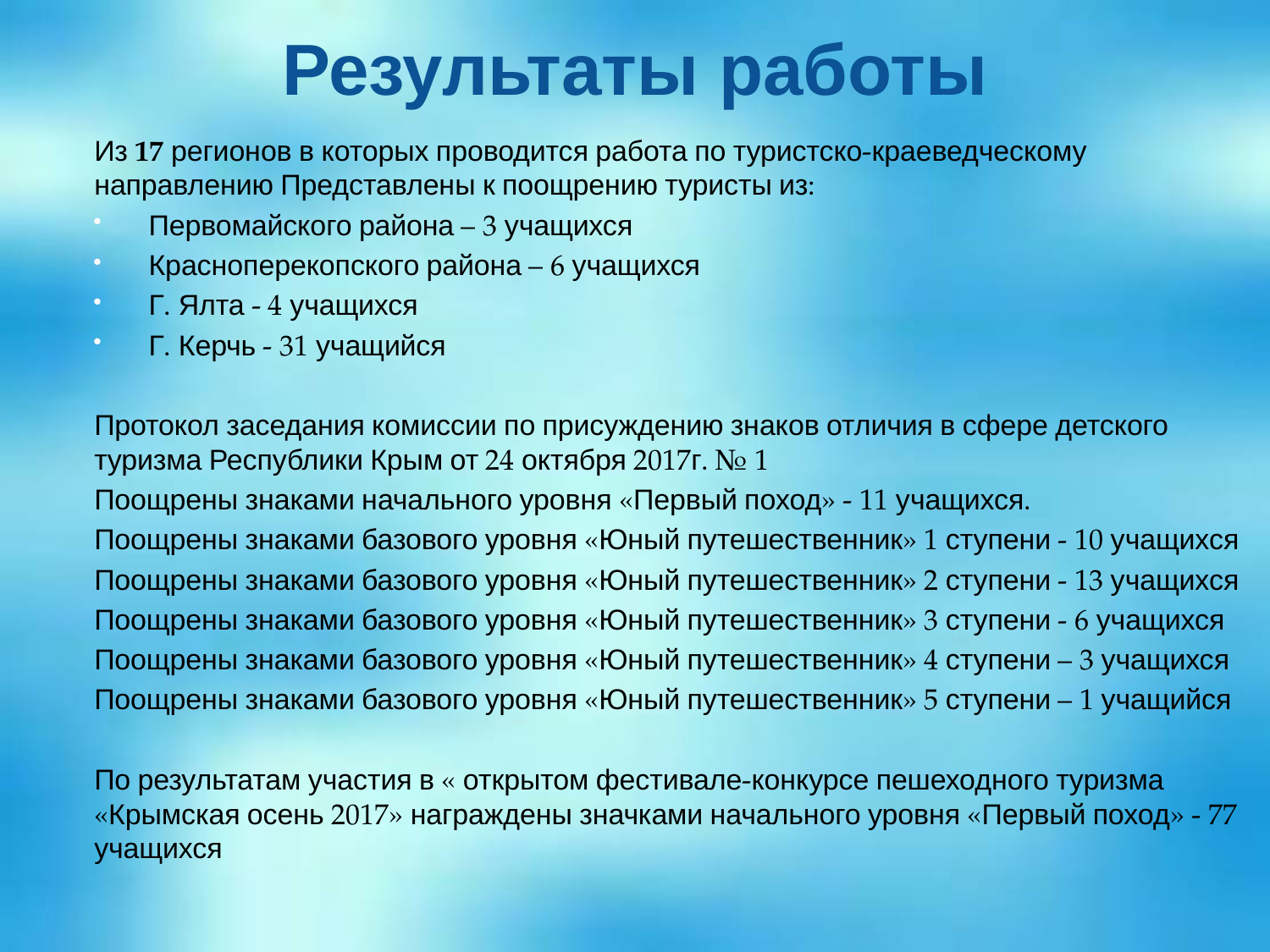

# Результаты работы
Из 17 регионов в которых проводится работа по туристско-краеведческому направлению Представлены к поощрению туристы из:
Первомайского района – 3 учащихся
Красноперекопского района – 6 учащихся
Г. Ялта - 4 учащихся
Г. Керчь - 31 учащийся

Протокол заседания комиссии по присуждению знаков отличия в сфере детского туризма Республики Крым от 24 октября 2017г. № 1
Поощрены знаками начального уровня «Первый поход» - 11 учащихся.
Поощрены знаками базового уровня «Юный путешественник» 1 ступени - 10 учащихся
Поощрены знаками базового уровня «Юный путешественник» 2 ступени - 13 учащихся
Поощрены знаками базового уровня «Юный путешественник» 3 ступени - 6 учащихся
Поощрены знаками базового уровня «Юный путешественник» 4 ступени – 3 учащихся
Поощрены знаками базового уровня «Юный путешественник» 5 ступени – 1 учащийся

По результатам участия в « открытом фестивале-конкурсе пешеходного туризма «Крымская осень 2017» награждены значками начального уровня «Первый поход» - 77 учащихся